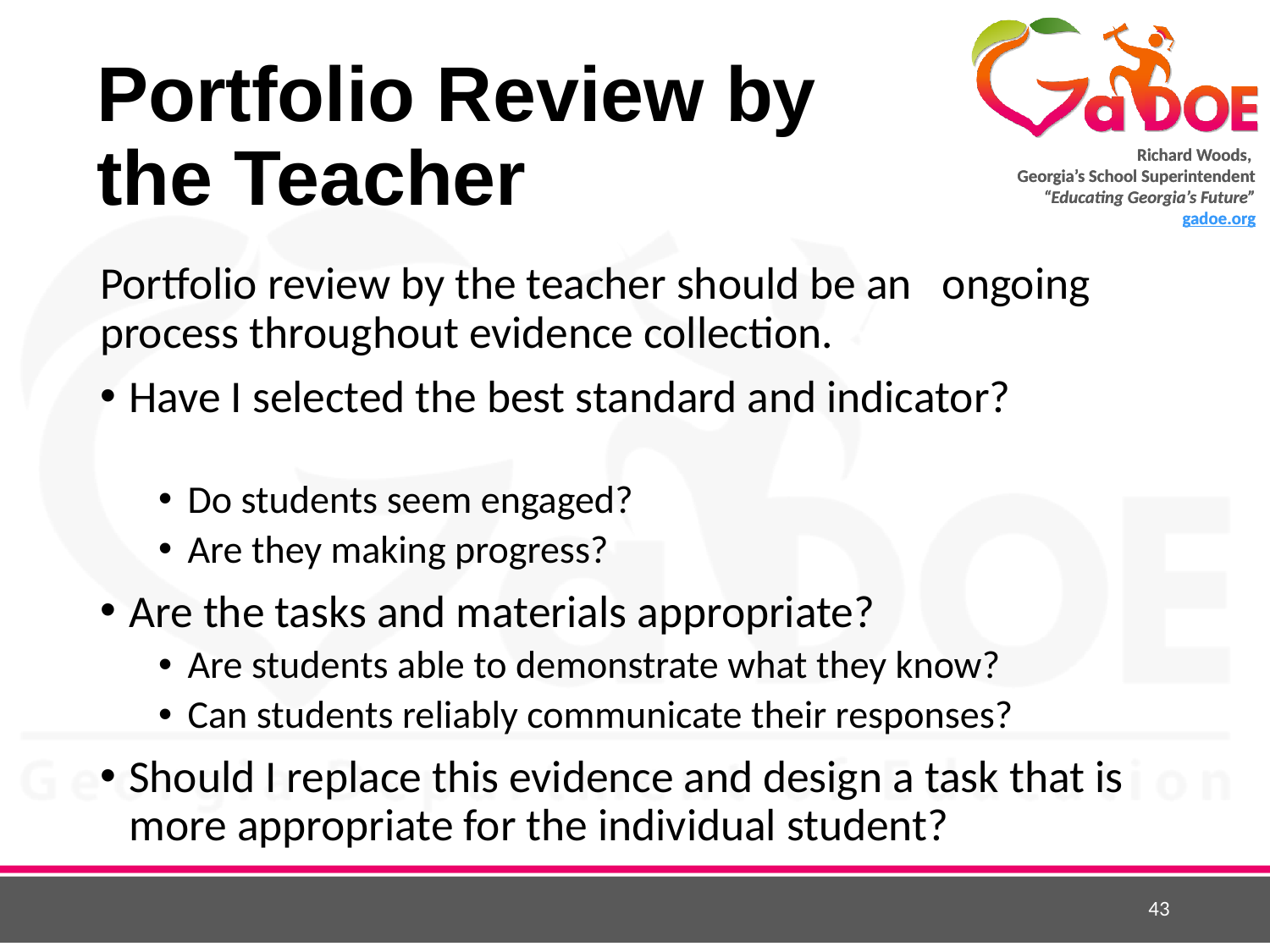

# Portfolio Review by the Teacher
Portfolio review by the teacher should be an   ongoing process throughout evidence collection.
Have I selected the best standard and indicator?
Do students seem engaged?
Are they making progress?
Are the tasks and materials appropriate?
Are students able to demonstrate what they know?
Can students reliably communicate their responses?
Should I replace this evidence and design a task that is more appropriate for the individual student?

43